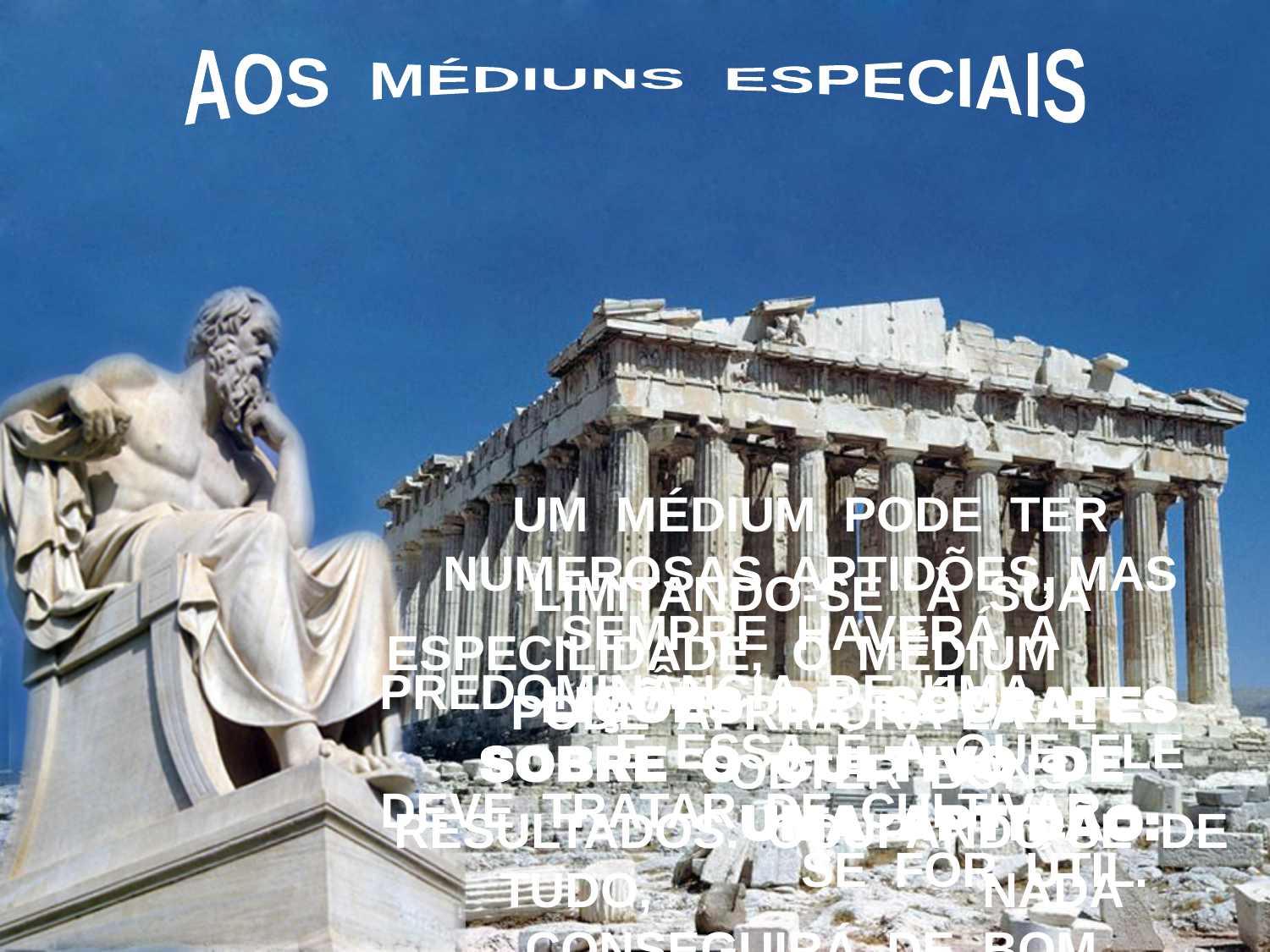

AOS  MÉDIUNS  ESPECIAIS
UM  MÉDIUM  PODE  TER  NUMEROSAS  APTIDÕES, MAS  SEMPRE  HAVERÁ  A  PREDOMINÂNCIA  DE  UMA.                             E  ESSA  É  A  QUE  ELE  DEVE  TRATAR  DE  CULTIVAR,                                   SE  FOR  ÚTIL.
LIMITANDO-SE   À  SUA  ESPECILIDADE,  O  MÉDIUM                        PODE  APRIMORÁ-LA   E                         OBTER  BONS  RESULTADOS.  OCUPANDO-SE  DE  TUDO,                        NADA  CONSEGUIRÁ  DE  BOM.
LIÇÕES  DE  SÓCRATES  SOBRE  O  CULTIVO  DE                   UMA  APTIDÃO: